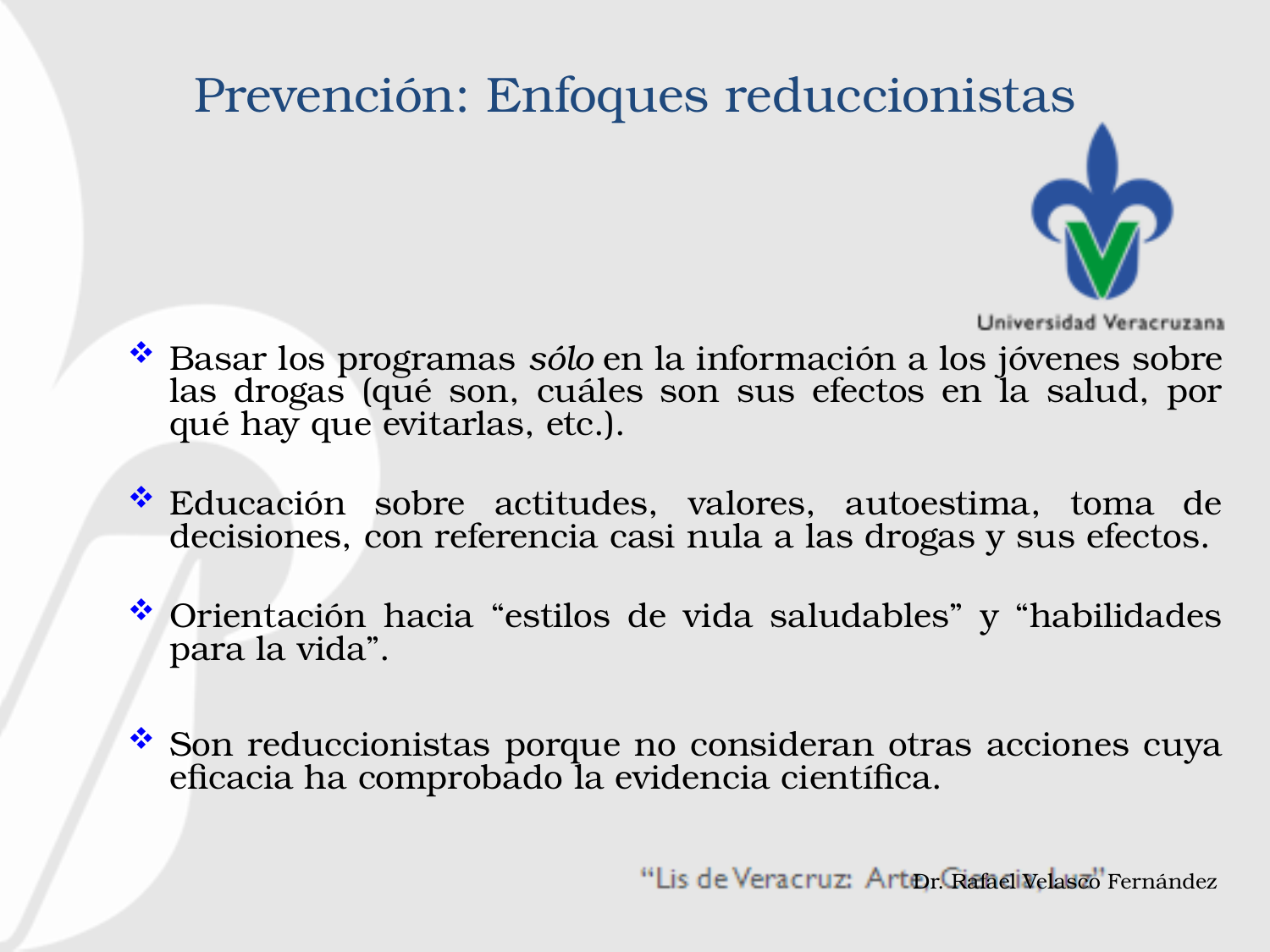

# Prevención: Enfoques reduccionistas

Basar los programas sólo en la información a los jóvenes sobre las drogas (qué son, cuáles son sus efectos en la salud, por qué hay que evitarlas, etc.).

Educación sobre actitudes, valores, autoestima, toma de decisiones, con referencia casi nula a las drogas y sus efectos.

Orientación hacia “estilos de vida saludables” y “habilidades para la vida”.

Son reduccionistas porque no consideran otras acciones cuya eficacia ha comprobado la evidencia científica.

Dr. Rafael Velasco Fernández